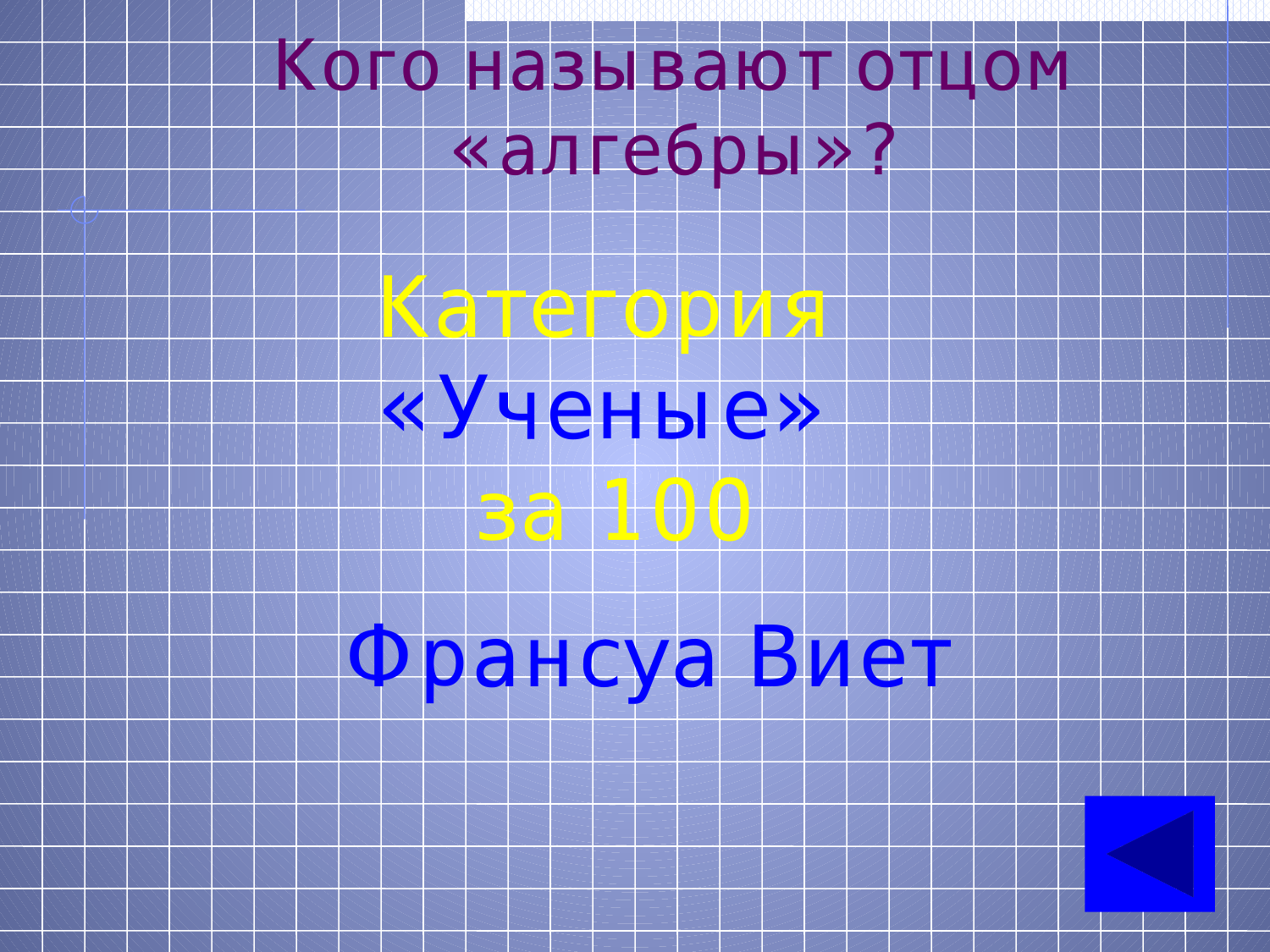

# Кого называют отцом «алгебры»?
Категория
«Ученые»
за 100
Франсуа Виет